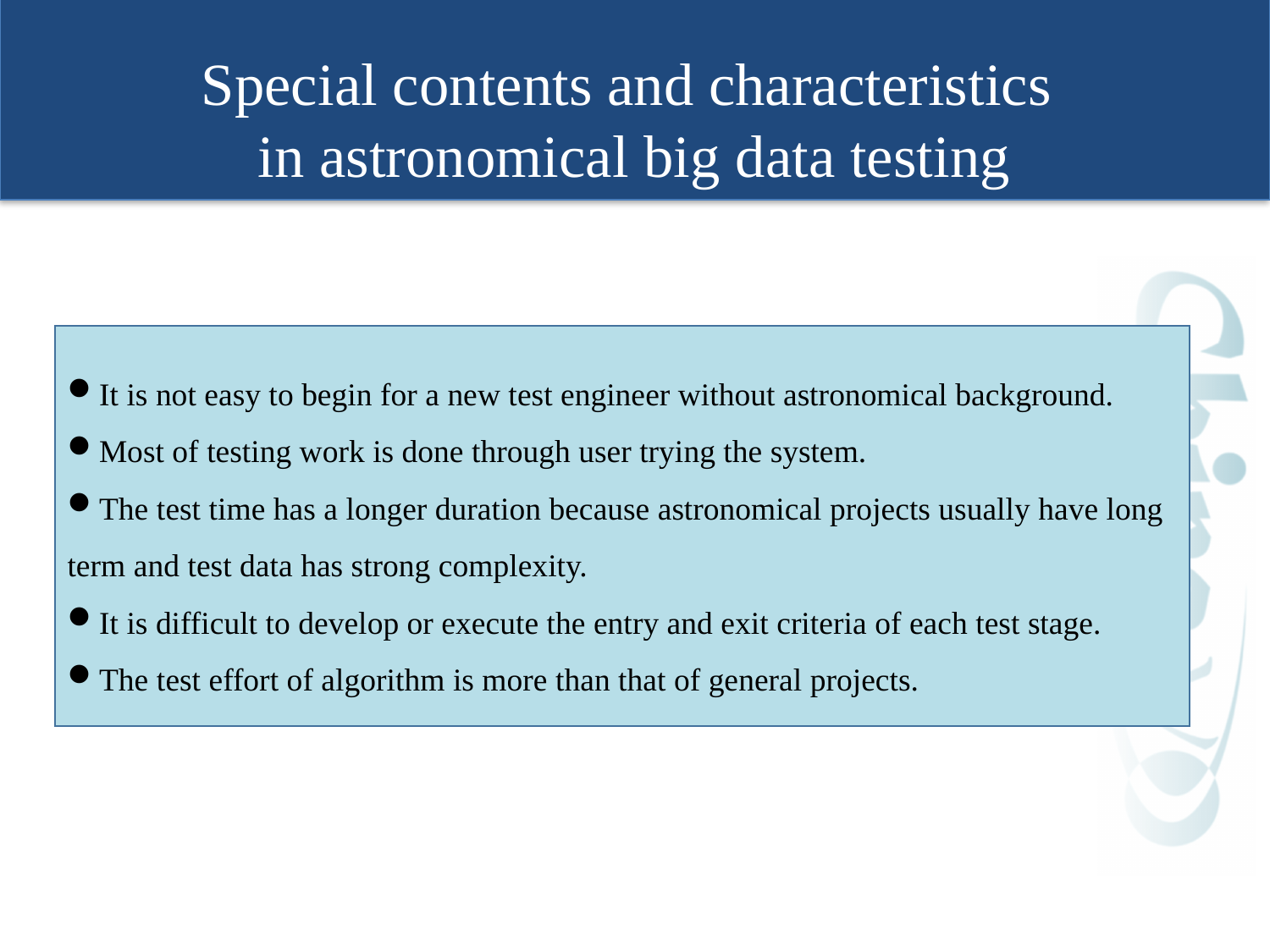

# Special contents and characteristics in astronomical big data testing
It is not easy to begin for a new test engineer without astronomical background.
Most of testing work is done through user trying the system.
The test time has a longer duration because astronomical projects usually have long term and test data has strong complexity.
It is difficult to develop or execute the entry and exit criteria of each test stage.
The test effort of algorithm is more than that of general projects.